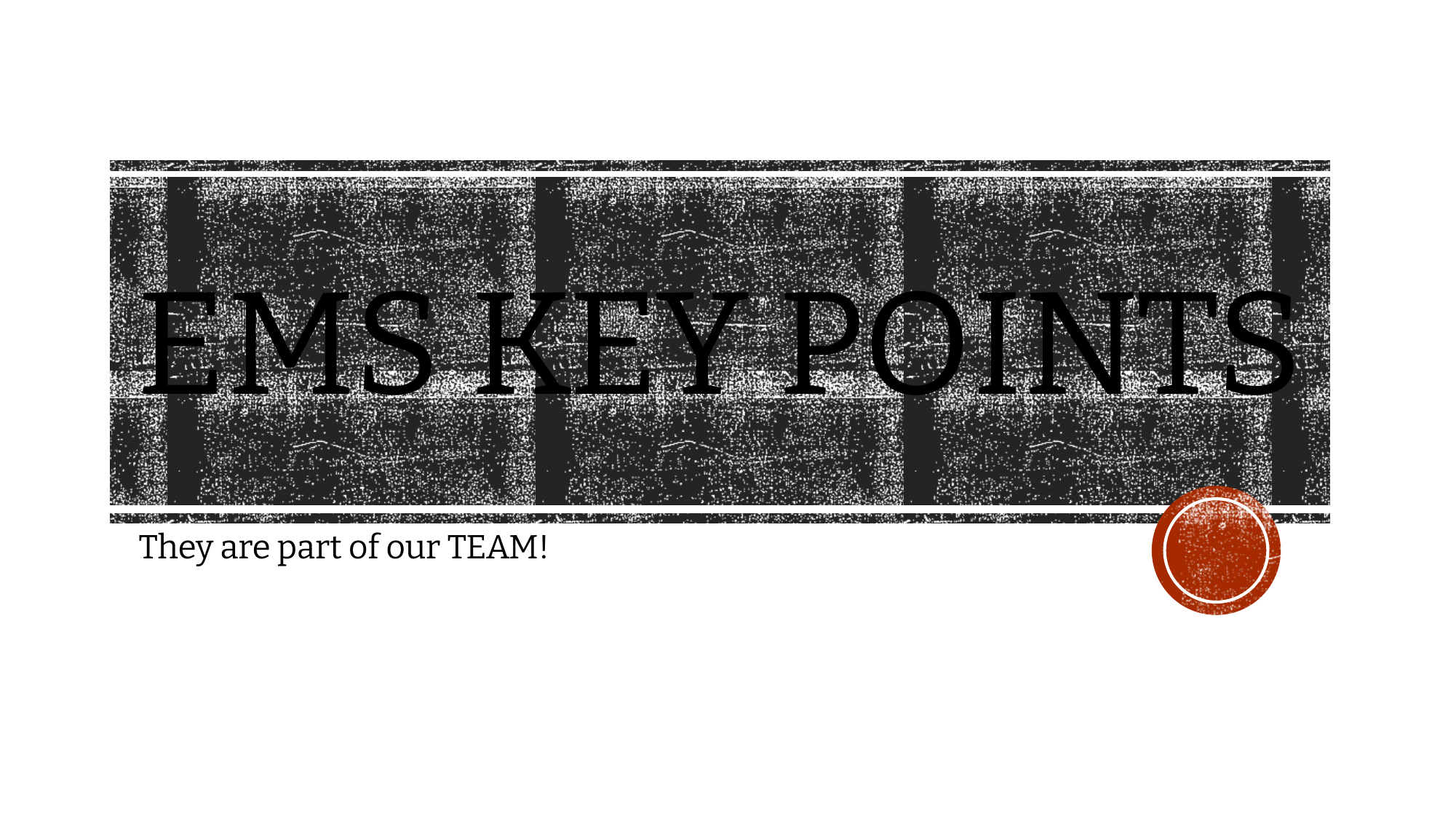

# EMS Key points
They are part of our TEAM!